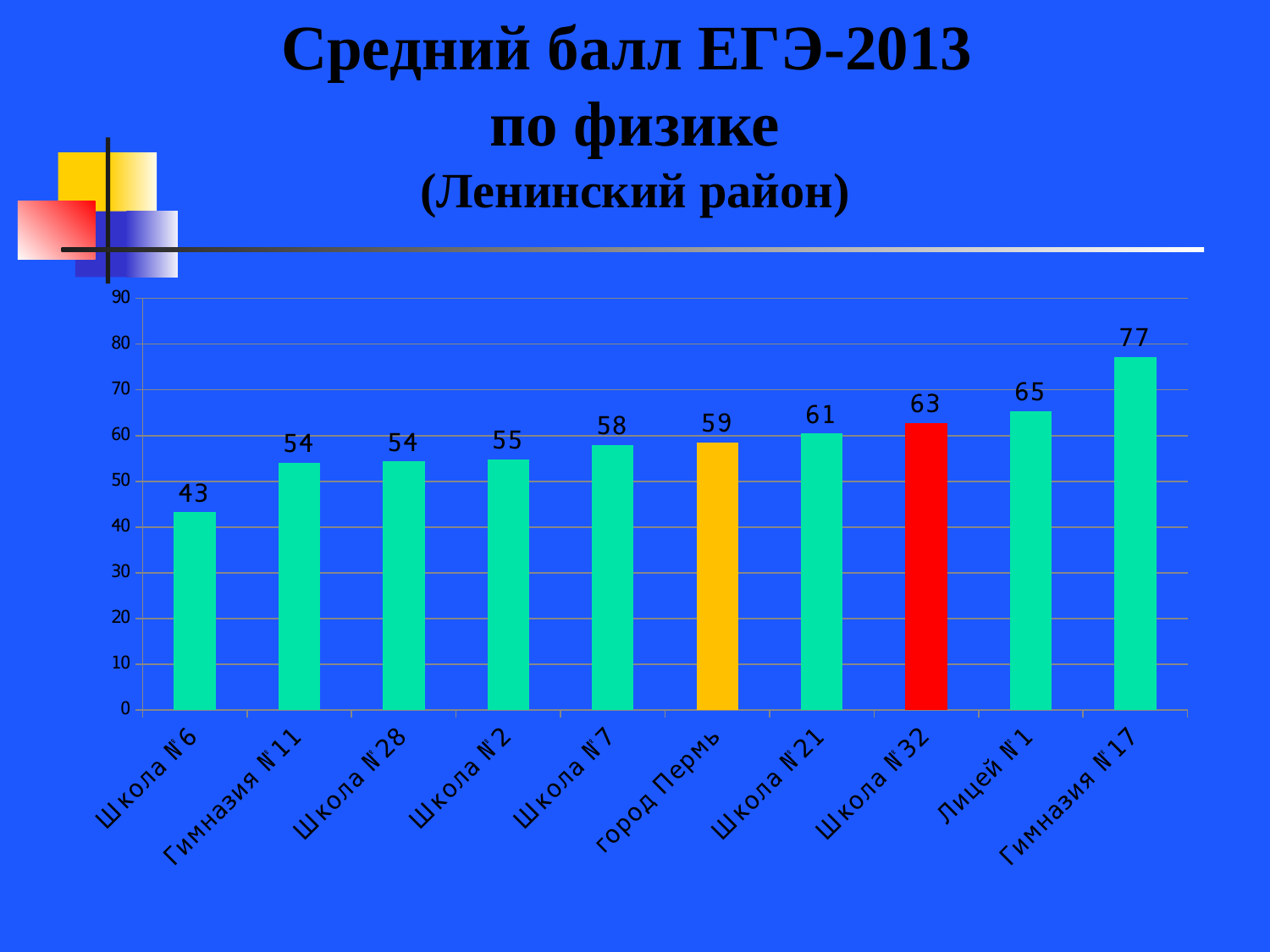

Средний балл ЕГЭ-2013
по физике
(Ленинский район)

### Chart

| Category |  |
|---|---|
| Школа №6 | 43.285714285714285 |
| Гимназия №11 | 54.09090909090911 |
| Школа №28 | 54.38461538461537 |
| Школа №2 | 54.84615384615387 |
| Школа №7 | 58.0 |
| город Пермь | 58.5 |
| Школа №21 | 60.5 |
| Школа №32 | 62.75 |
| Лицей №1 | 65.29133858267717 |
| Гимназия №17 | 77.2083333333333 |

### Chart

| Category |  |
|---|---|
| школа №28 | 58.2 |
| школа №6 | 64.0 |
| школа №2 | 66.83333333333326 |
| гимназия №11 | 69.16666666666667 |
| город Пермь | 75.8 |
| школа №32 | 78.0 |
| лицей №1 | 79.57142857142843 |
| школа №21 | 84.0 |
| школа №7 | 84.33333333333326 |
| гимназия №17 | 93.08333333333326 |